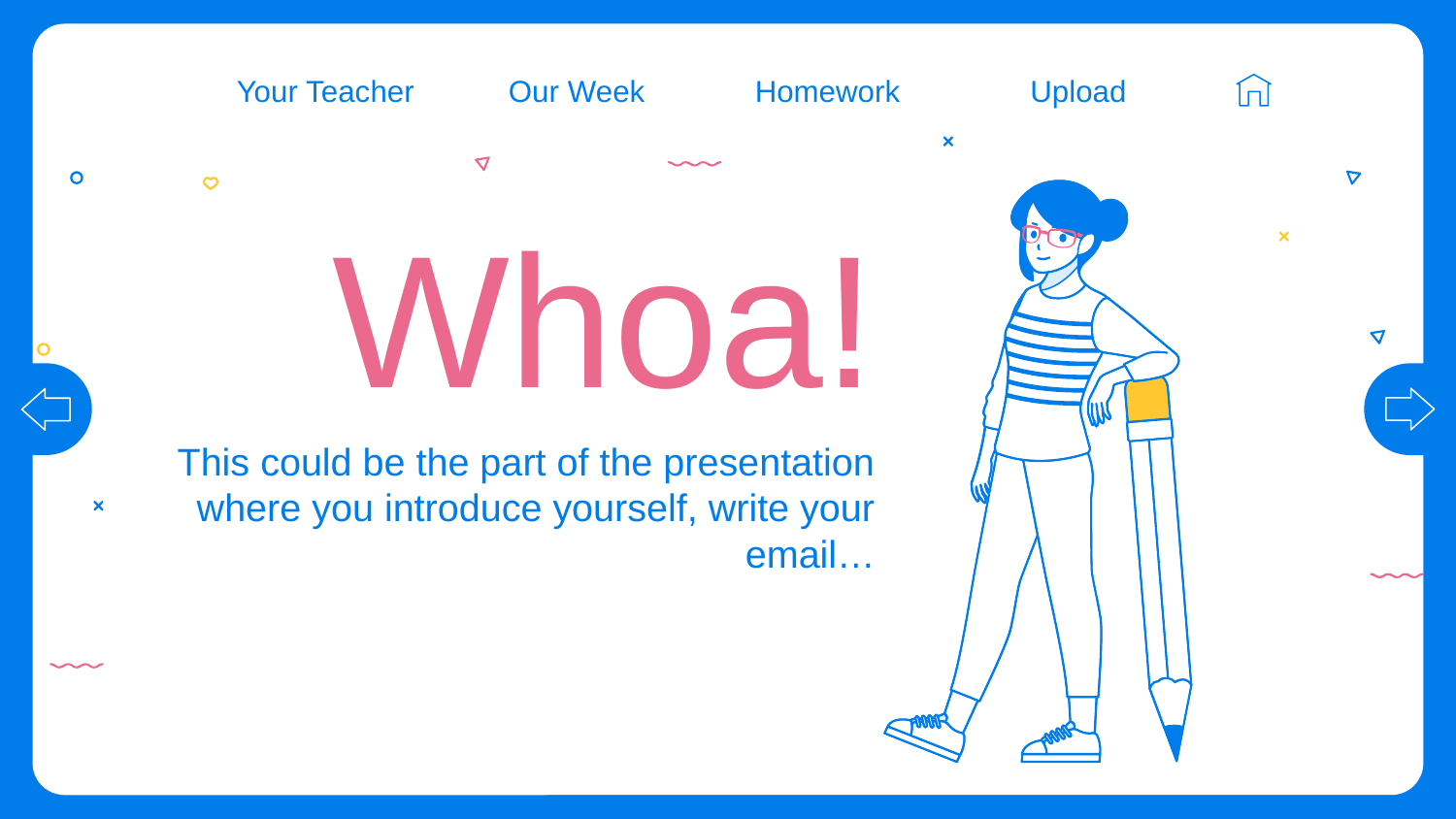

Our Week
Homework
Upload
Your Teacher

# Whoa!

This could be the part of the presentation where you introduce yourself, write your email…